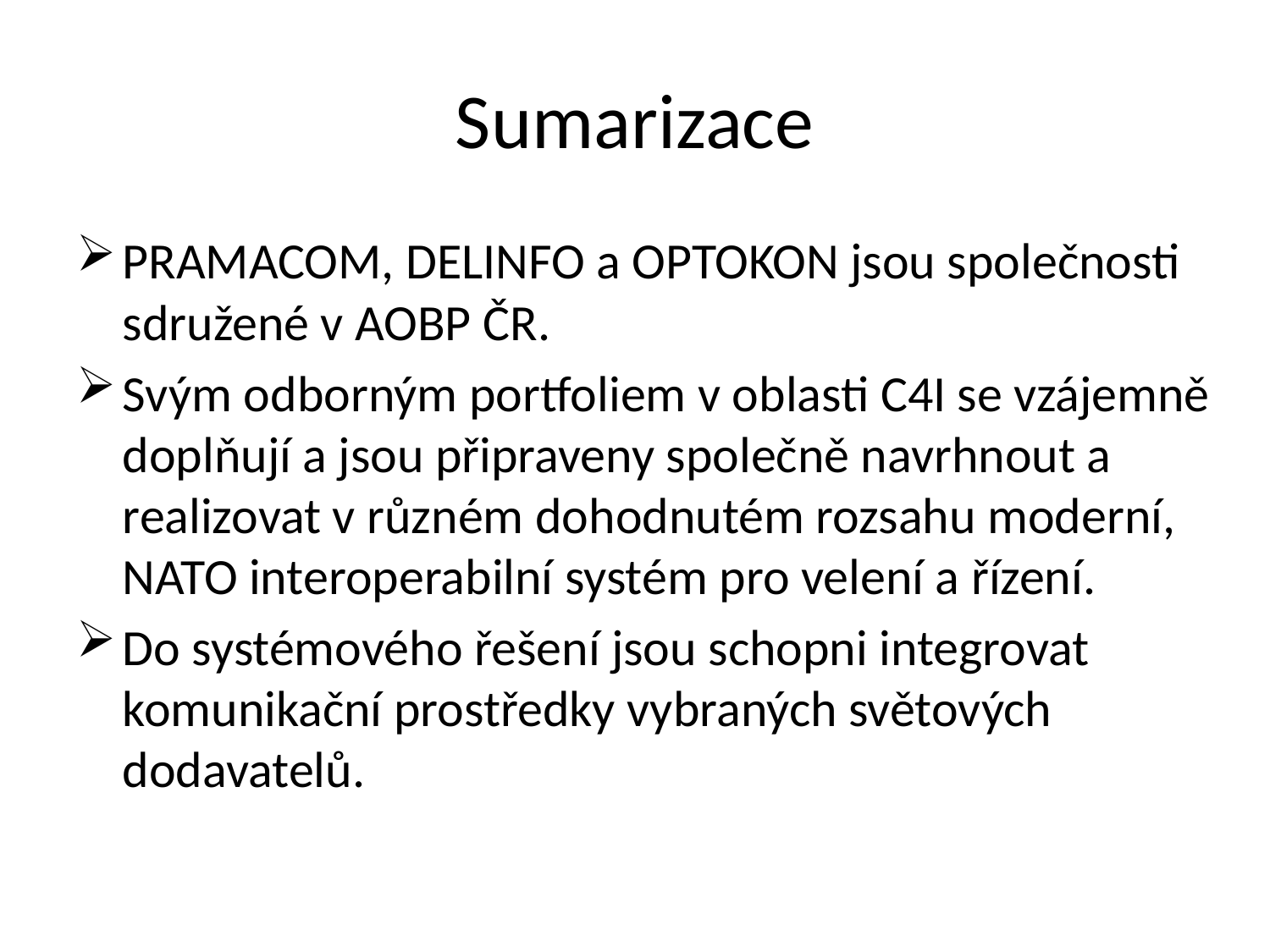

# Sumarizace
PRAMACOM, DELINFO a OPTOKON jsou společnosti sdružené v AOBP ČR.
Svým odborným portfoliem v oblasti C4I se vzájemně doplňují a jsou připraveny společně navrhnout a realizovat v různém dohodnutém rozsahu moderní, NATO interoperabilní systém pro velení a řízení.
Do systémového řešení jsou schopni integrovat komunikační prostředky vybraných světových dodavatelů.